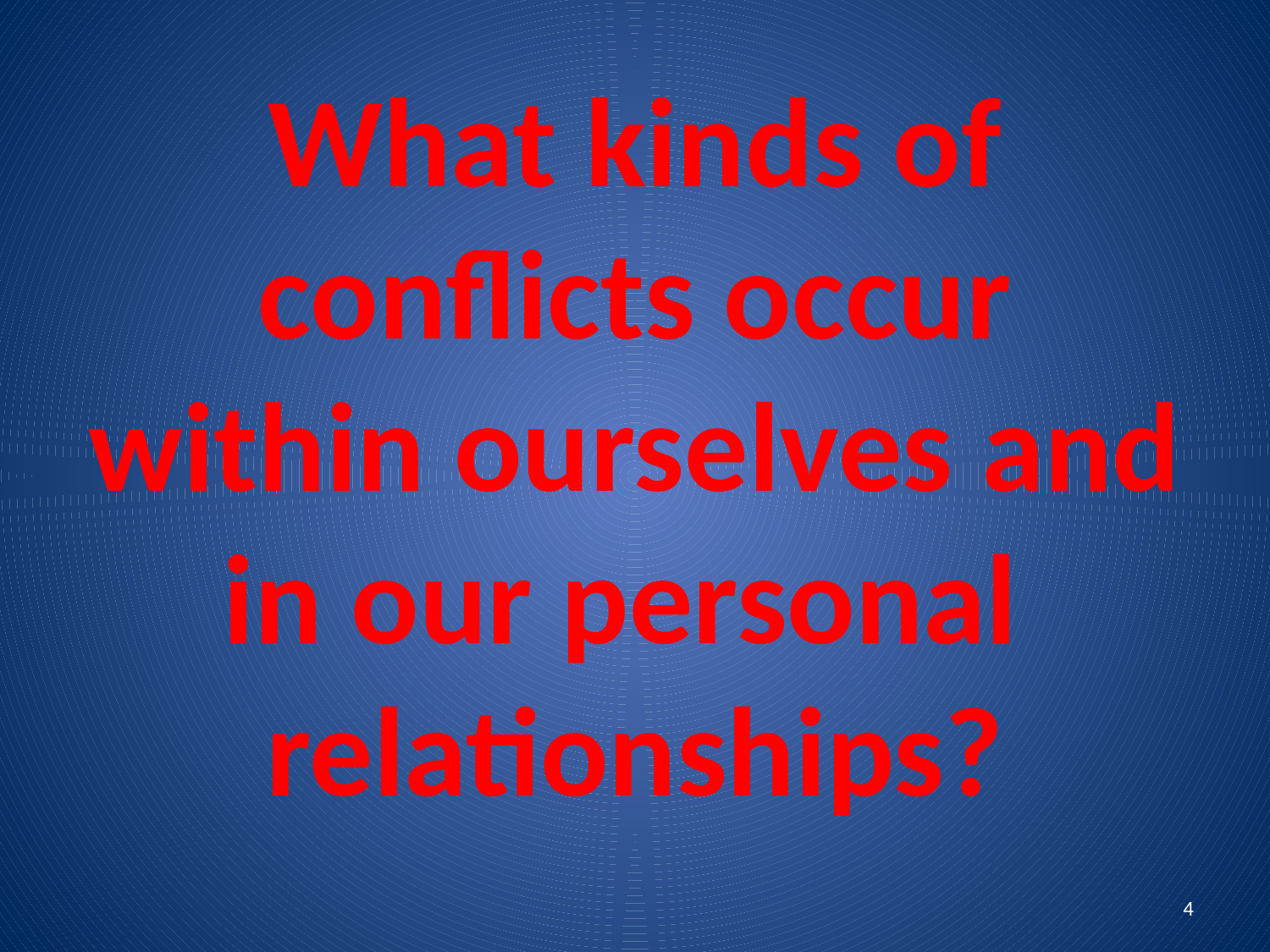

# What kinds of conflicts occur within ourselves and in our personal  relationships?
4